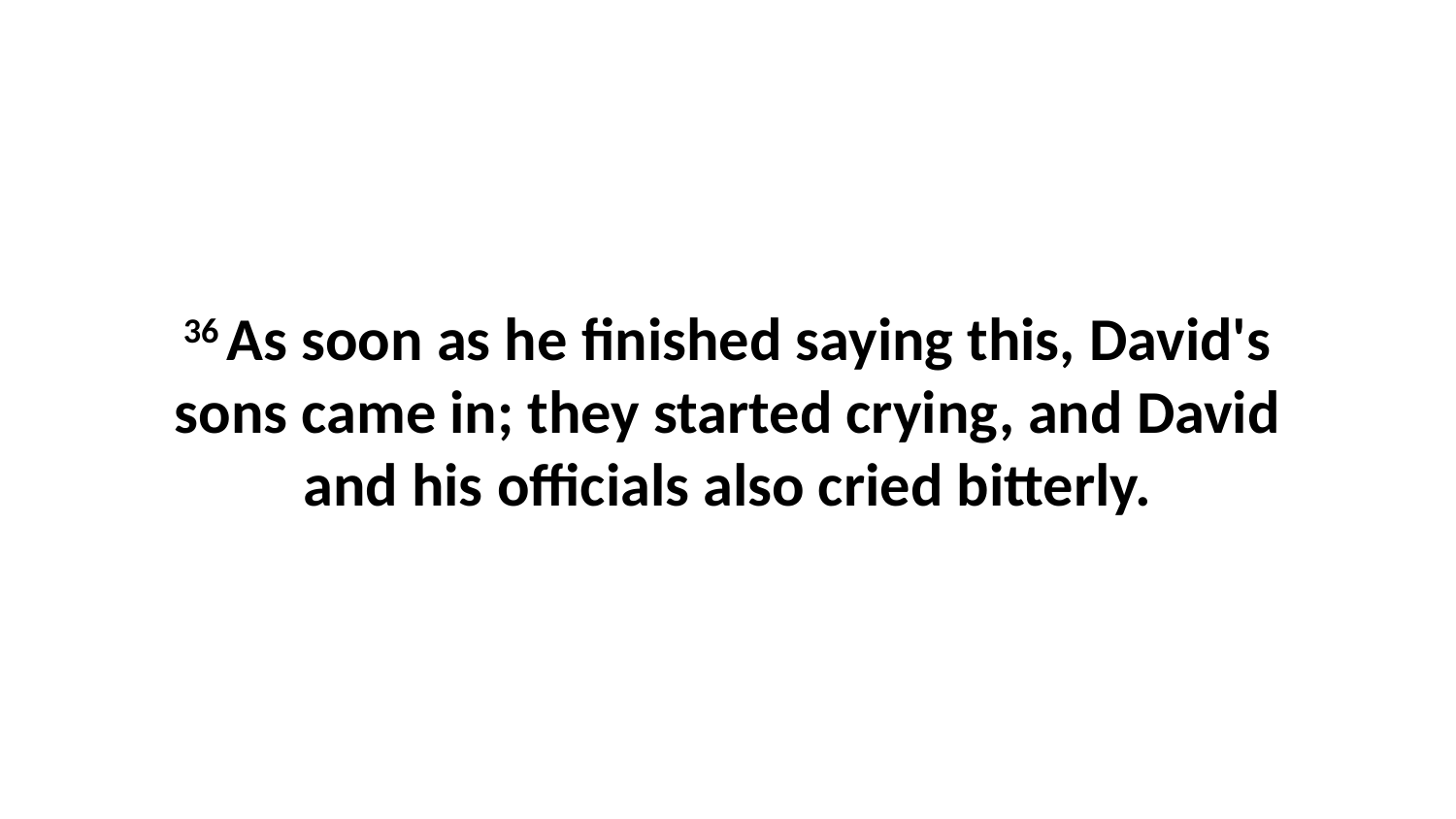

36 As soon as he finished saying this, David's sons came in; they started crying, and David and his officials also cried bitterly.